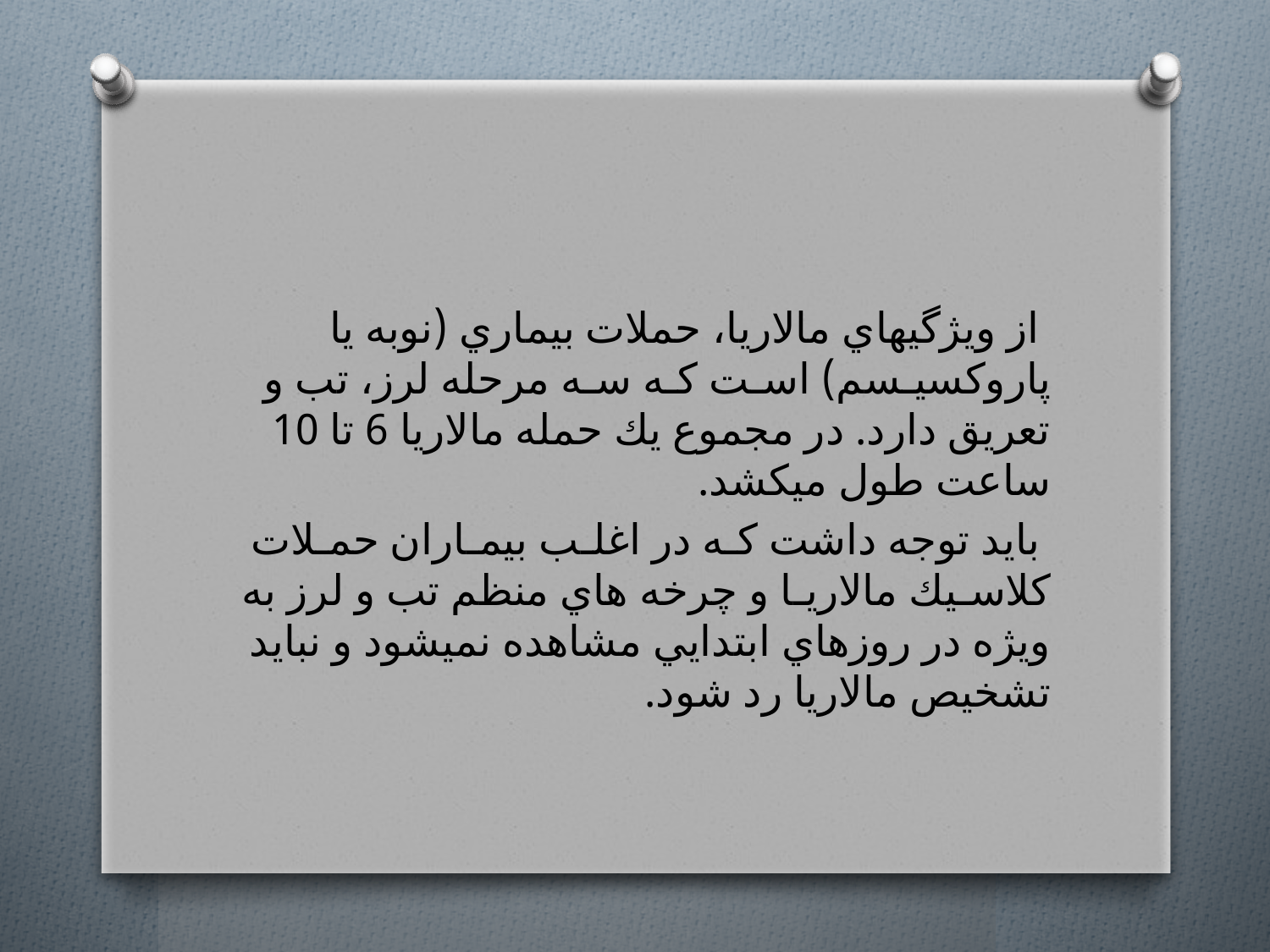

از ويژگيهاي مالاريا، حملات بيماري (نوبه يا پاروكسيـسم) اسـت كـه سـه مرحله لرز، تب و تعريق دارد. در مجموع يك حمله مالاريا 6 تا 10 ساعت طول ميكشد.
 بايد توجه داشت كـه در اغلـب بيمـاران حمـلات كلاسـيك مالاريـا و چرخه هاي منظم تب و لرز به ويژه در روزهاي ابتدايي مشاهده نميشود و نبايد تشخيص مالاريا رد شود.